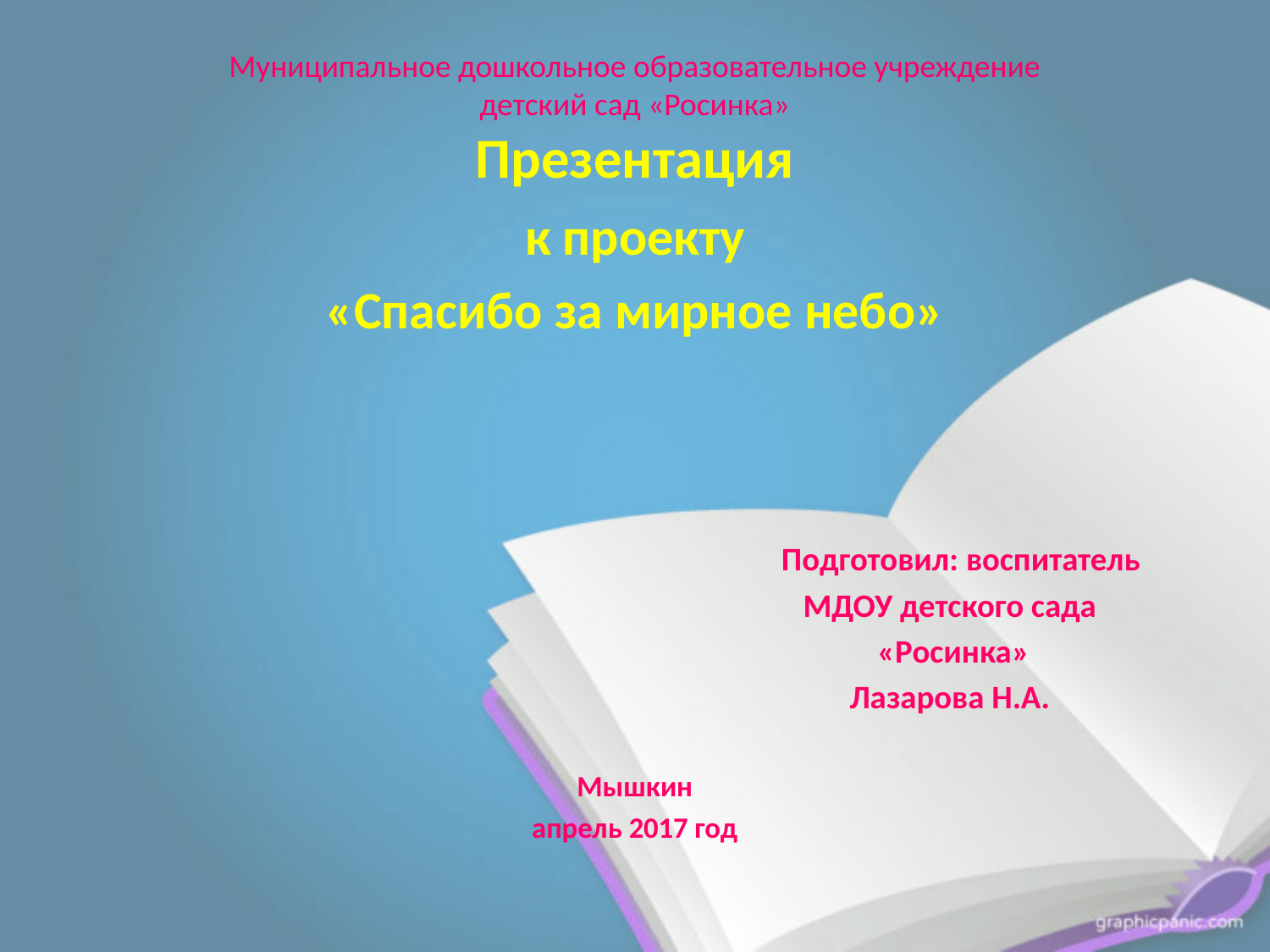

# Муниципальное дошкольное образовательное учреждение детский сад «Росинка» Презентация
к проекту
«Спасибо за мирное небо»

                                                                                        Подготовил: воспитатель
                                                                                     МДОУ детского сада
                                                                                      «Росинка»
                                                                                     Лазарова Н.А.

Мышкин
апрель 2017 год